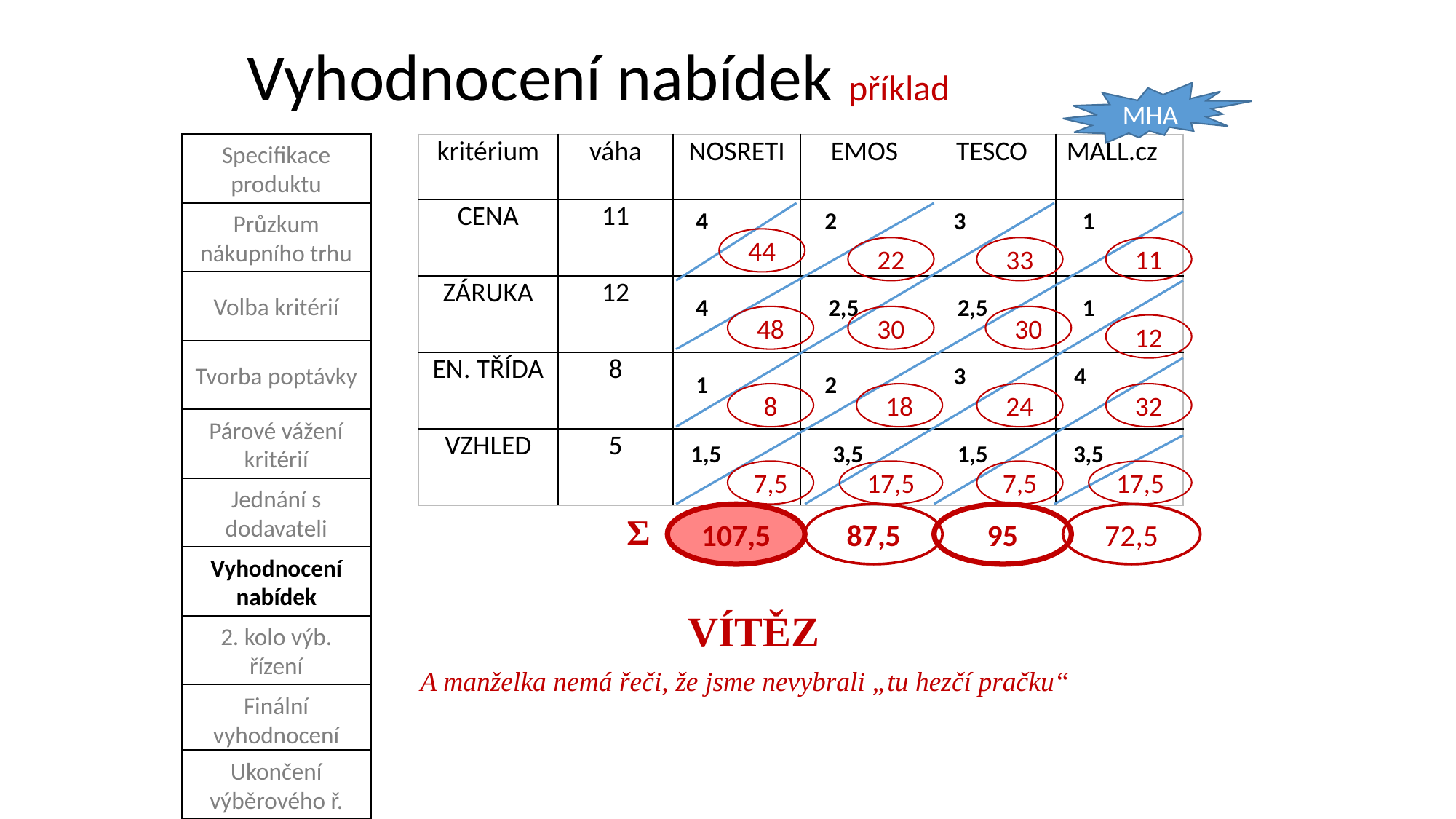

# Vyhodnocení nabídek příklad
MHA
Specifikace produktu
| kritérium | váha | NOSRETI | EMOS | TESCO | MALL.cz |
| --- | --- | --- | --- | --- | --- |
| CENA | 11 |  |  |  |  |
| ZÁRUKA | 12 |  |  |  |  |
| EN. TŘÍDA | 8 |  |  |  |  |
| VZHLED | 5 |  |  |  |  |
4
2
3
1
Průzkum nákupního trhu
44
22
33
11
Volba kritérií
4
2,5
2,5
1
48
30
30
12
Tvorba poptávky
3
4
1
2
8
18
24
32
Párové vážení kritérií
1,5
3,5
1,5
3,5
7,5
17,5
7,5
17,5
Jednání s dodavateli
Ʃ
107,5
87,5
95
72,5
Vyhodnocení nabídek
VÍTĚZ
2. kolo výb. řízení
A manželka nemá řeči, že jsme nevybrali „tu hezčí pračku“

Finální vyhodnocení
Ukončení výběrového ř.